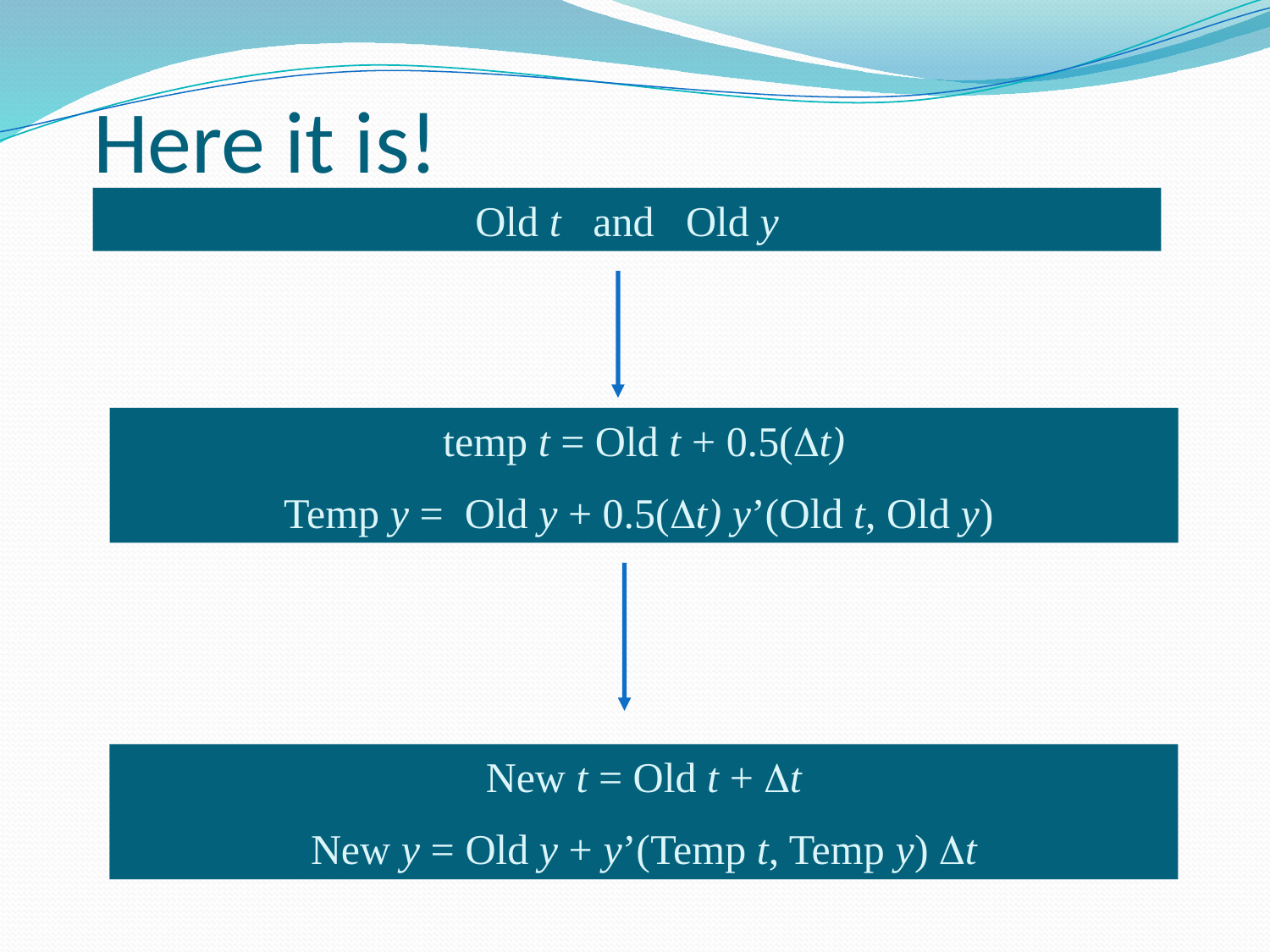

# Here it is!
Old t   and   Old y

temp t = Old t + 0.5(Δt)
Temp y =  Old y + 0.5(Δt) y’(Old t, Old y)

New t = Old t + Δt
New y = Old y + y’(Temp t, Temp y) Δt